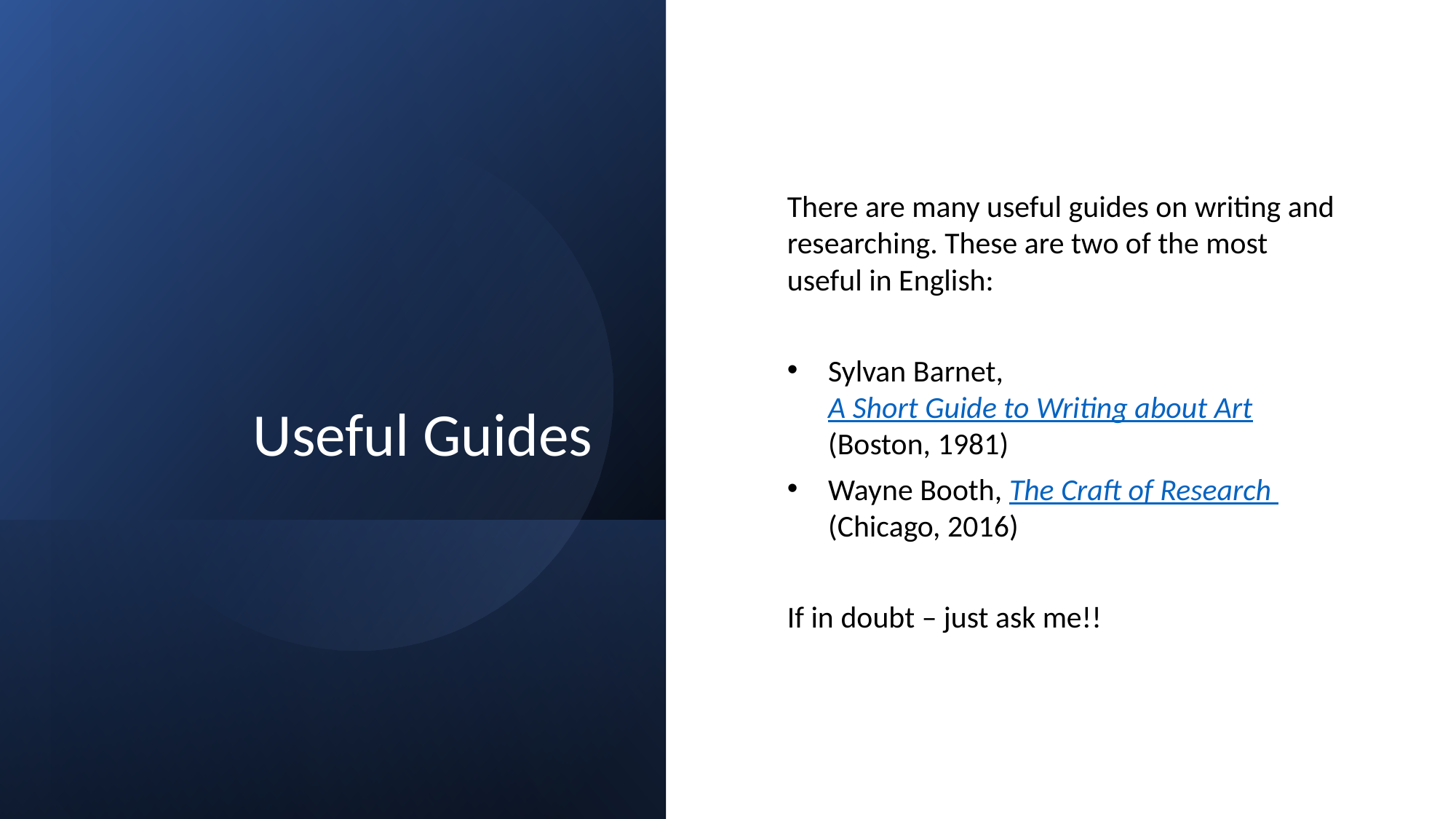

Useful Guides

There are many useful guides on writing and researching. These are two of the most useful in English:

Sylvan Barnet, A Short Guide to Writing about Art (Boston, 1981)
Wayne Booth, The Craft of Research (Chicago, 2016)

If in doubt – just ask me!!